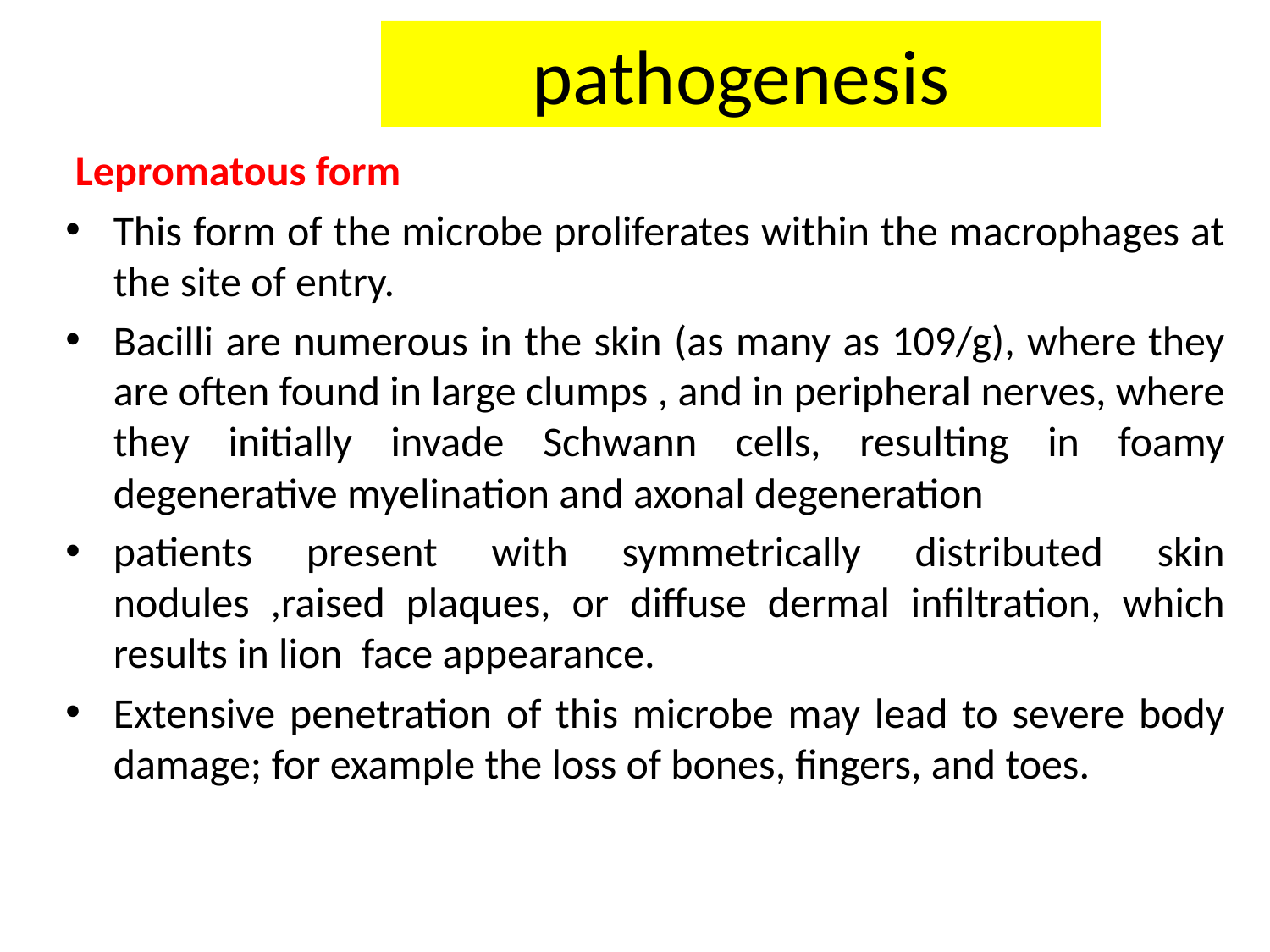

pathogenesis
 Lepromatous form
This form of the microbe proliferates within the macrophages at the site of entry.
Bacilli are numerous in the skin (as many as 109/g), where they are often found in large clumps , and in peripheral nerves, where they initially invade Schwann cells, resulting in foamy degenerative myelination and axonal degeneration
patients present with symmetrically distributed skin nodules ,raised plaques, or diffuse dermal infiltration, which results in lion  face appearance.
Extensive penetration of this microbe may lead to severe body damage; for example the loss of bones, fingers, and toes.